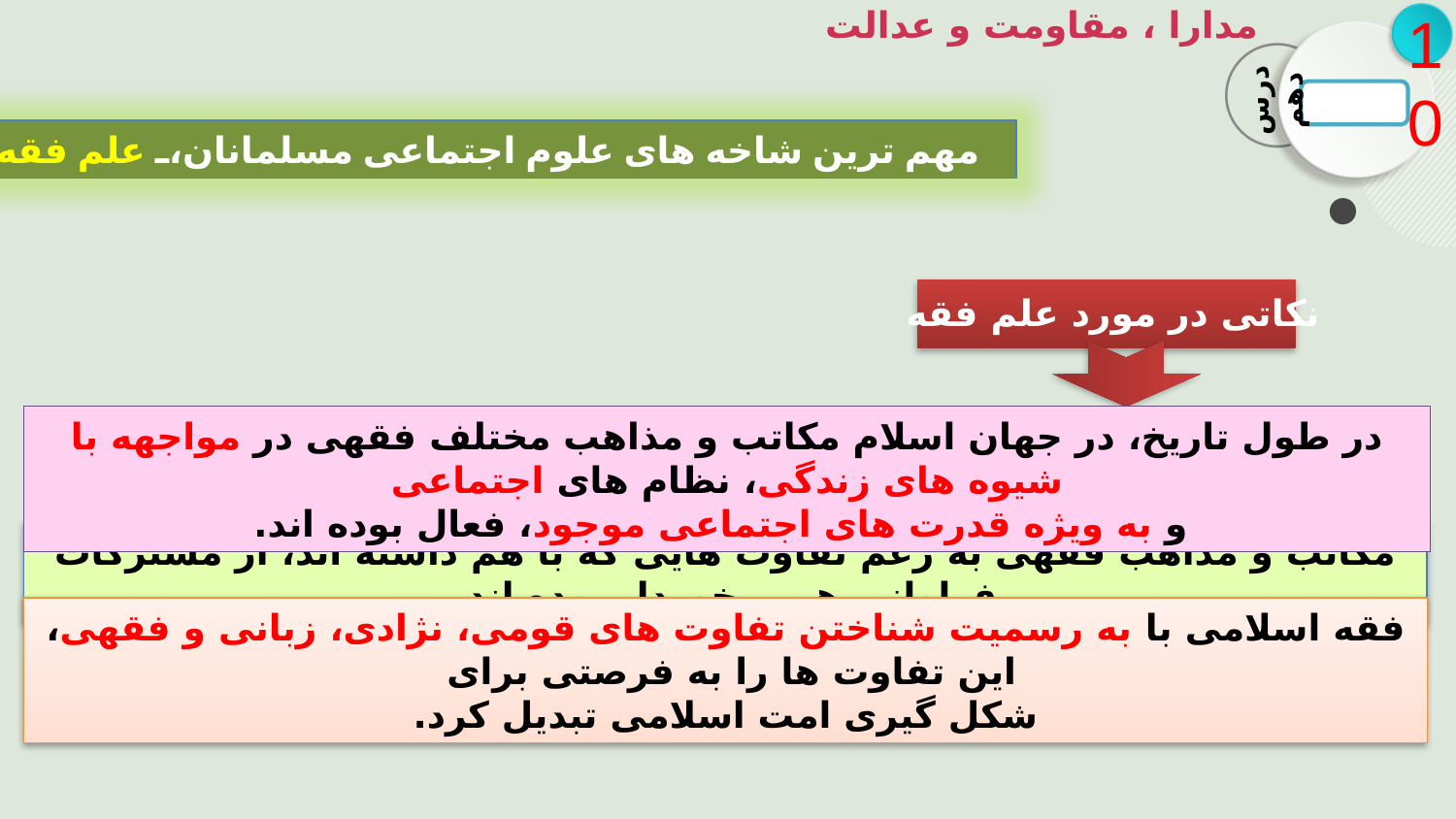

مدارا ، مقاومت و عدالت
10
درس دهم

مهم ترین شاخه های علوم اجتماعی مسلمانان، علم فقه است

نکاتی در مورد علم فقه

در طول تاریخ، در جهان اسلام مکاتب و مذاهب مختلف فقهی در مواجهه با شیوه های زندگی، نظام های اجتماعی
 و به ویژه قدرت های اجتماعی موجود، فعال بوده اند.
مكاتب و مذاهب فقهی به رغم تفاوت هایی كه با هم داشته اند، از مشترکات فراوانی هم برخوردار بوده اند.
فقه اسلامی با به رسمیت شناختن تفاوت های قومی، نژادی، زبانی و فقهی، این تفاوت ها را به فرصتی برای
شکل گیری امت اسلامی تبدیل کرد.